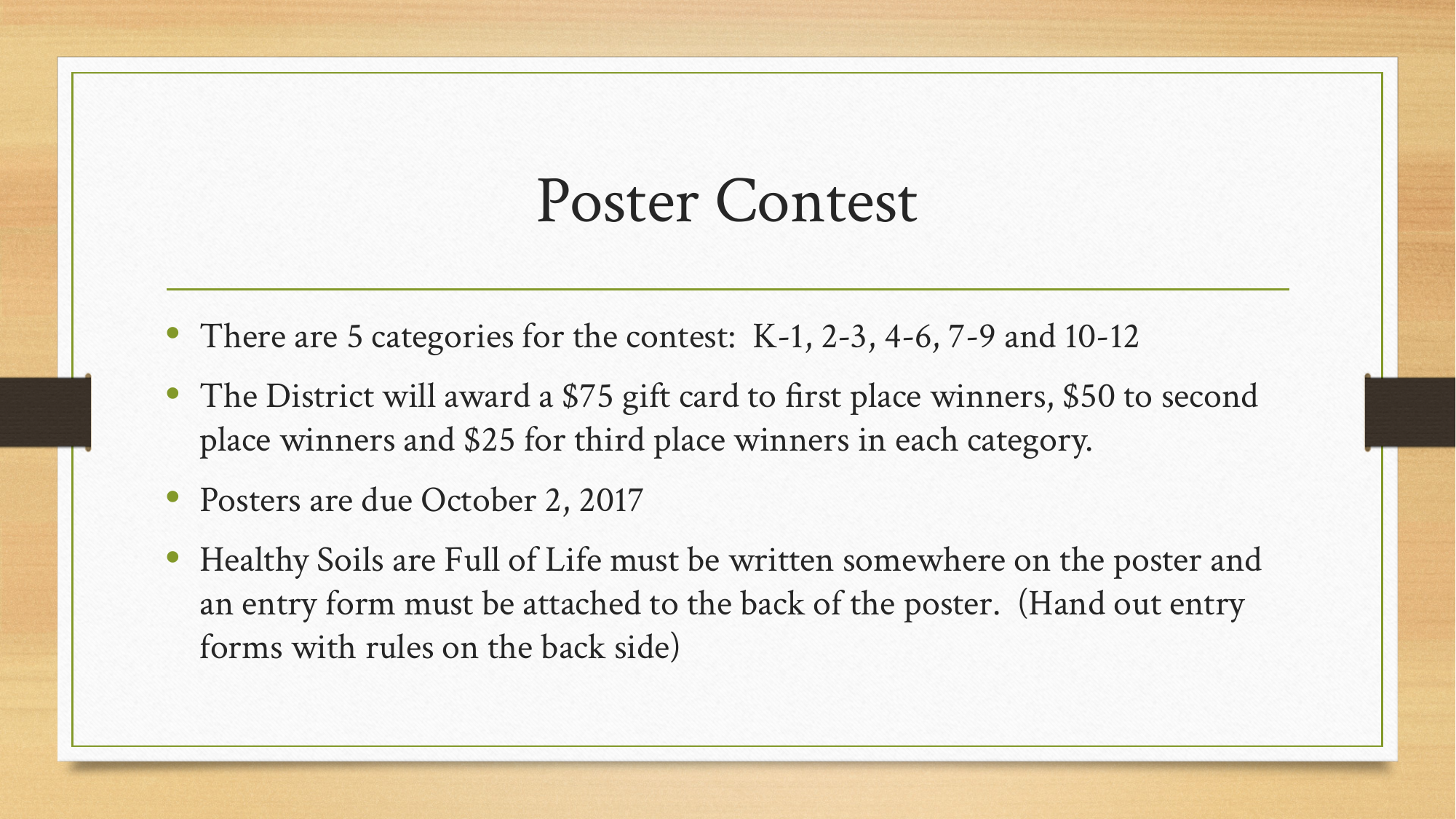

# Poster Contest
There are 5 categories for the contest:  K-1, 2-3, 4-6, 7-9 and 10-12
The District will award a $75 gift card to first place winners, $50 to second place winners and $25 for third place winners in each category.
Posters are due October 2, 2017
Healthy Soils are Full of Life must be written somewhere on the poster and an entry form must be attached to the back of the poster.  (Hand out entry forms with rules on the back side)